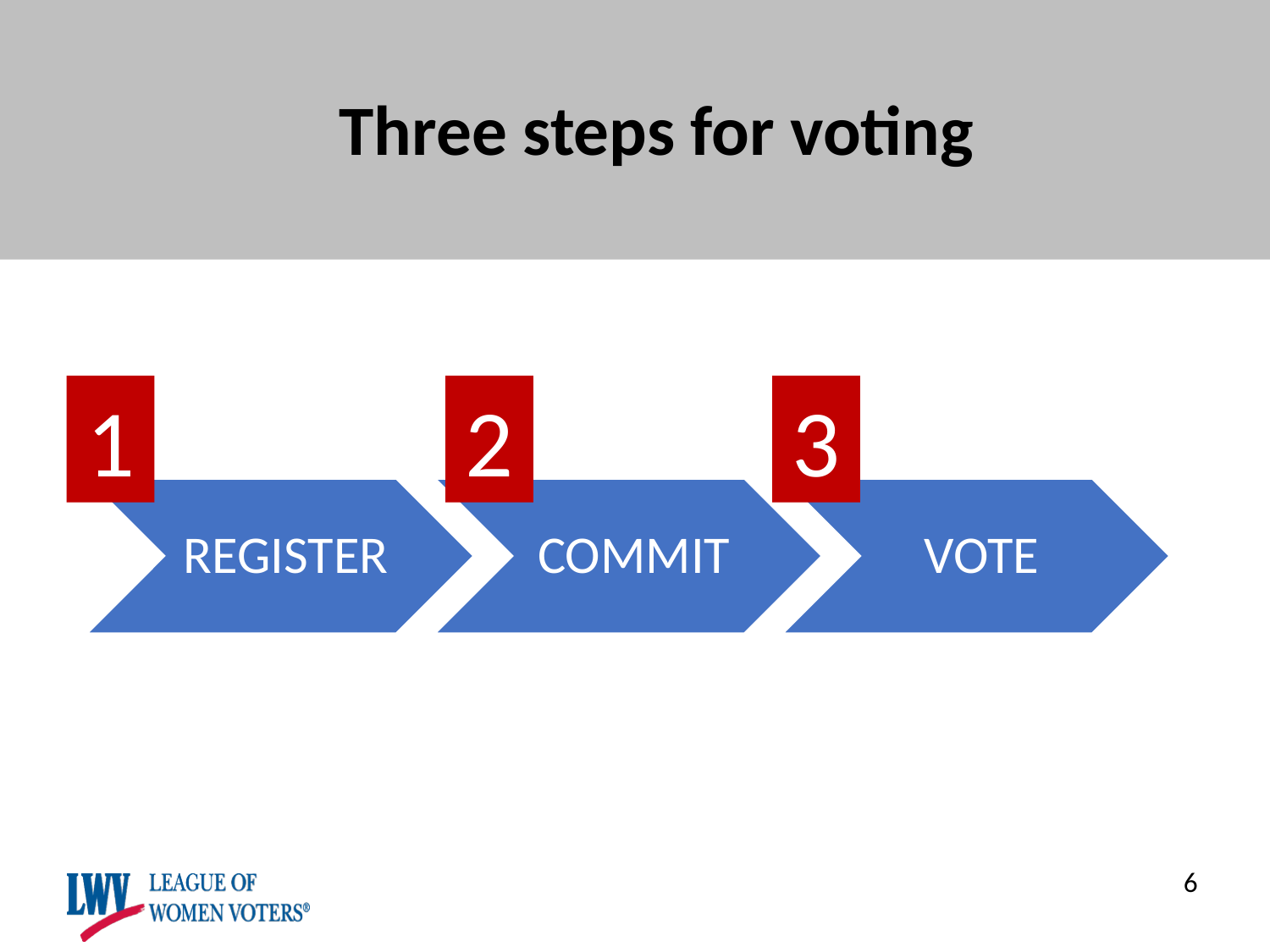

Three steps for voting
Register
Commit
Vote
1
2
3
6